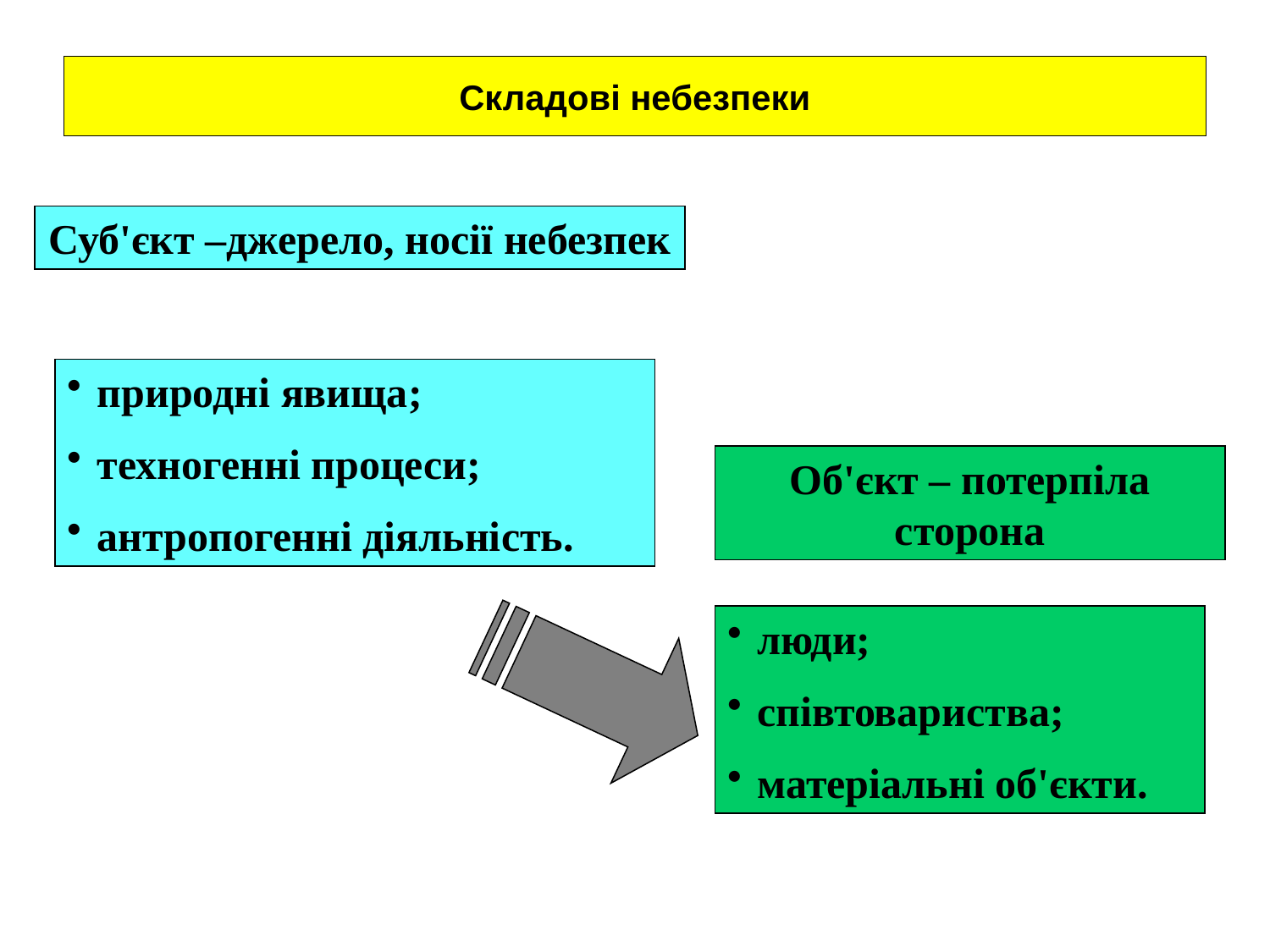

# Складові небезпеки
Суб'єкт –джерело, носії небезпек
природні явища;
техногенні процеси;
антропогенні діяльність.
Об'єкт – потерпіла сторона

люди;
співтовариства;
матеріальні об'єкти.